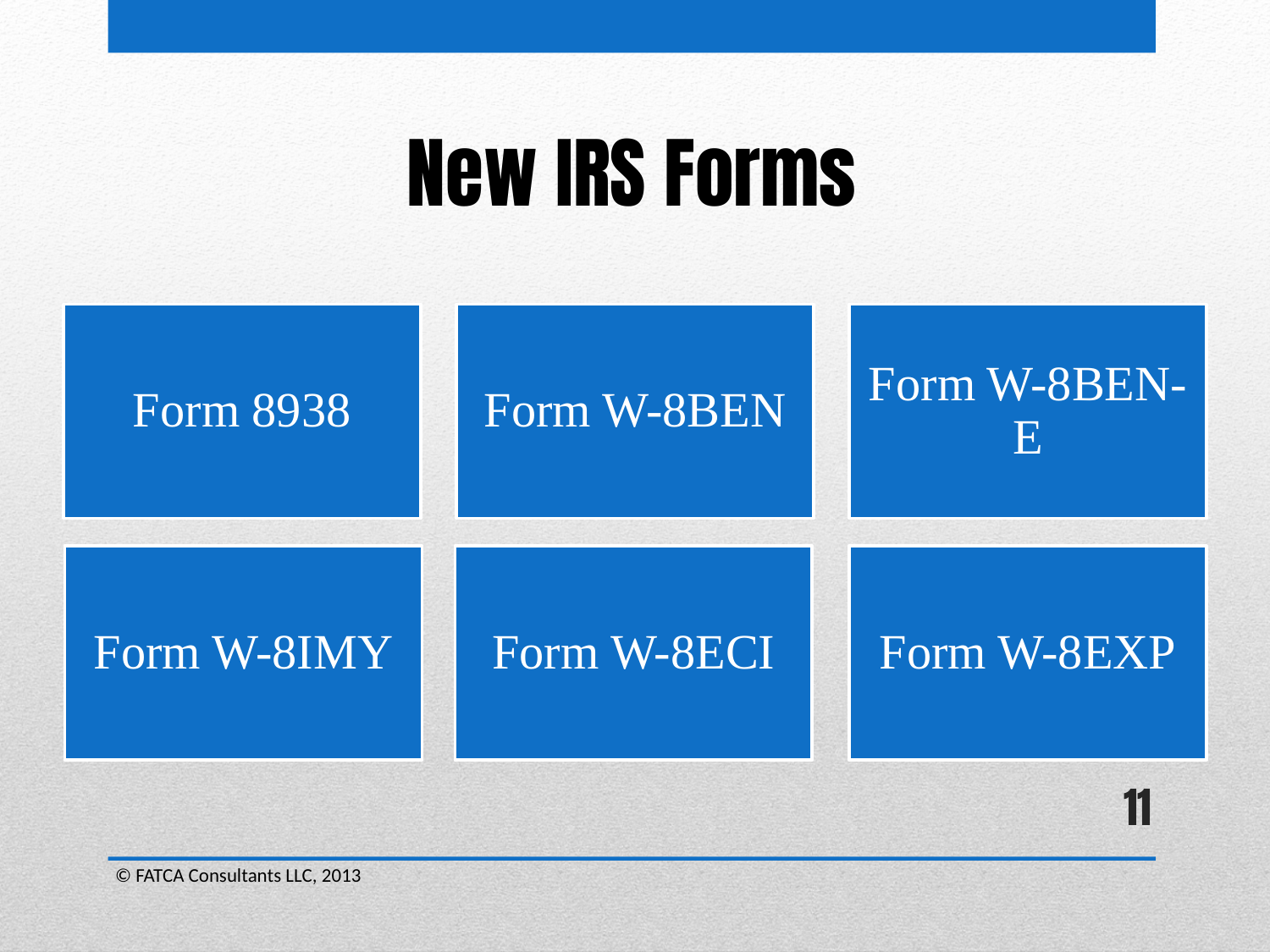

New IRS Forms
Form 8938
Form W-8BEN
Form W-8BEN-E
Form W-8IMY
Form W-8ECI
Form W-8EXP
11
© FATCA Consultants LLC, 2013